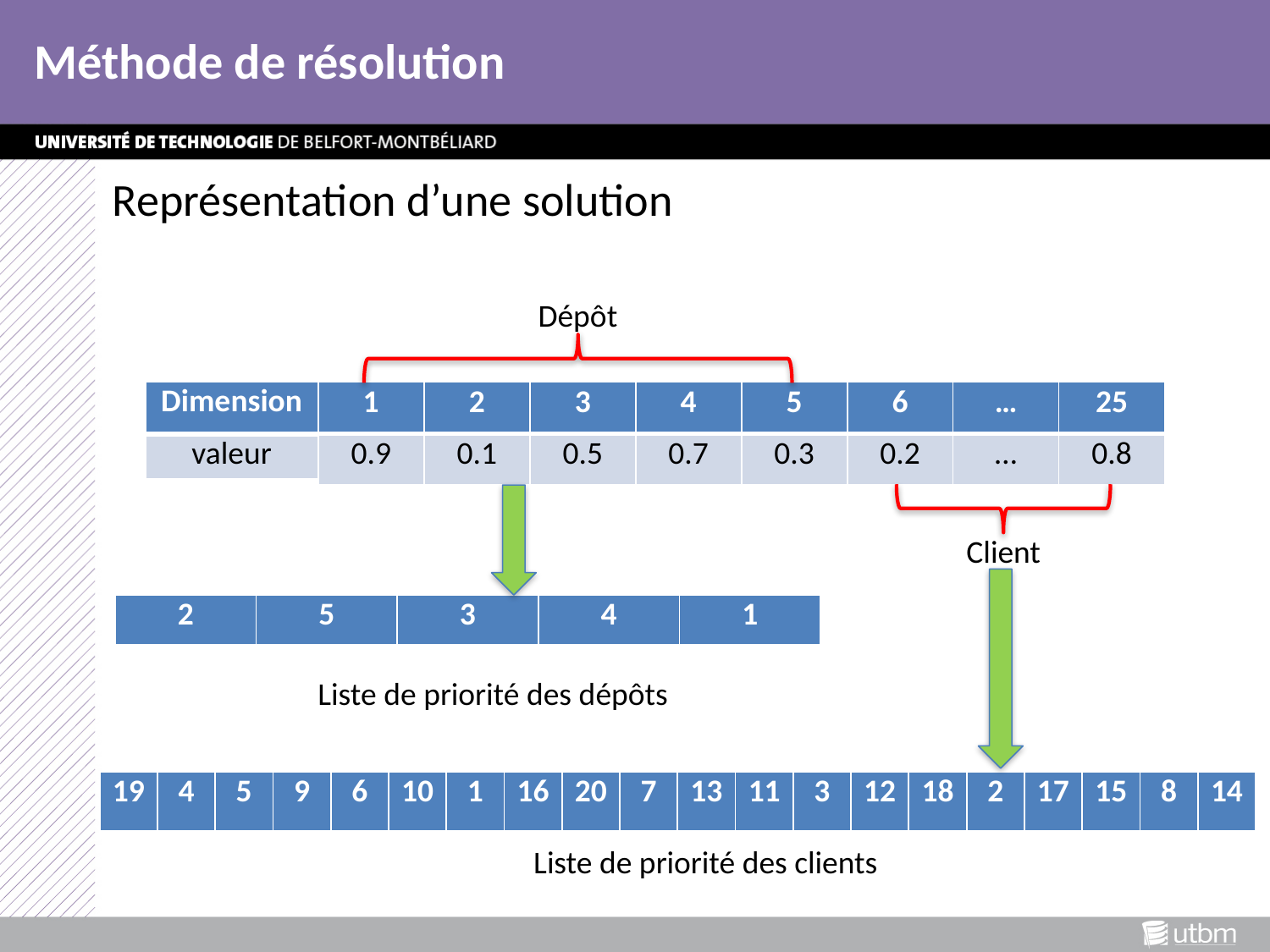

# Méthode de résolution

Représentation d’une solution
Dépôt
| Dimension |
| --- |
| valeur |
| 1 | 2 | 3 | 4 | 5 | 6 | … | 25 |
| --- | --- | --- | --- | --- | --- | --- | --- |
| 0.9 | 0.1 | 0.5 | 0.7 | 0.3 | 0.2 | … | 0.8 |

Client

| 2 | 5 | 3 | 4 | 1 |
| --- | --- | --- | --- | --- |
Liste de priorité des dépôts
| 19 | 4 | 5 | 9 | 6 | 10 | 1 | 16 | 20 | 7 | 13 | 11 | 3 | 12 | 18 | 2 | 17 | 15 | 8 | 14 |
| --- | --- | --- | --- | --- | --- | --- | --- | --- | --- | --- | --- | --- | --- | --- | --- | --- | --- | --- | --- |
Liste de priorité des clients